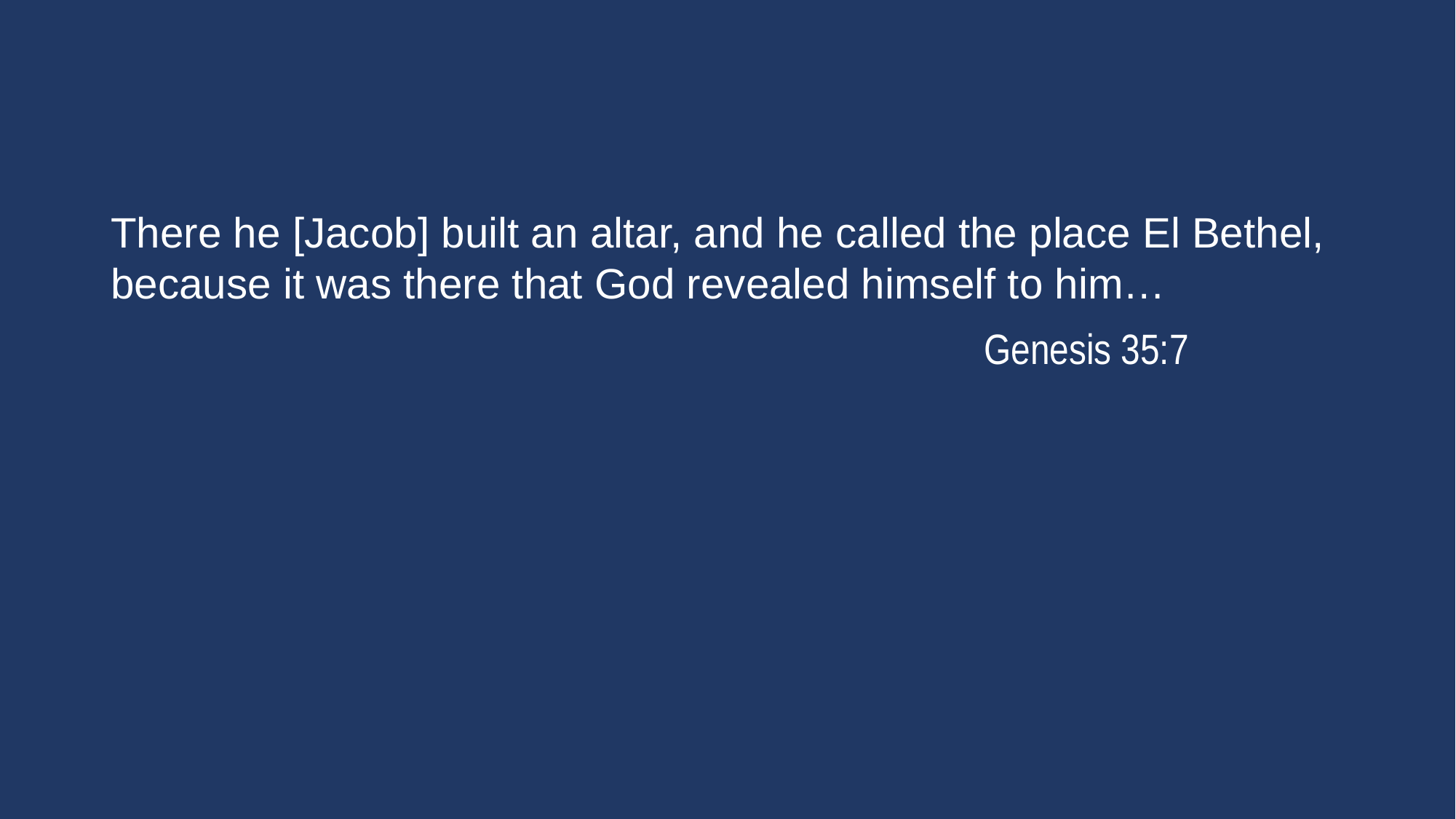

There he [Jacob] built an altar, and he called the place El Bethel, because it was there that God revealed himself to him…
								Genesis 35:7